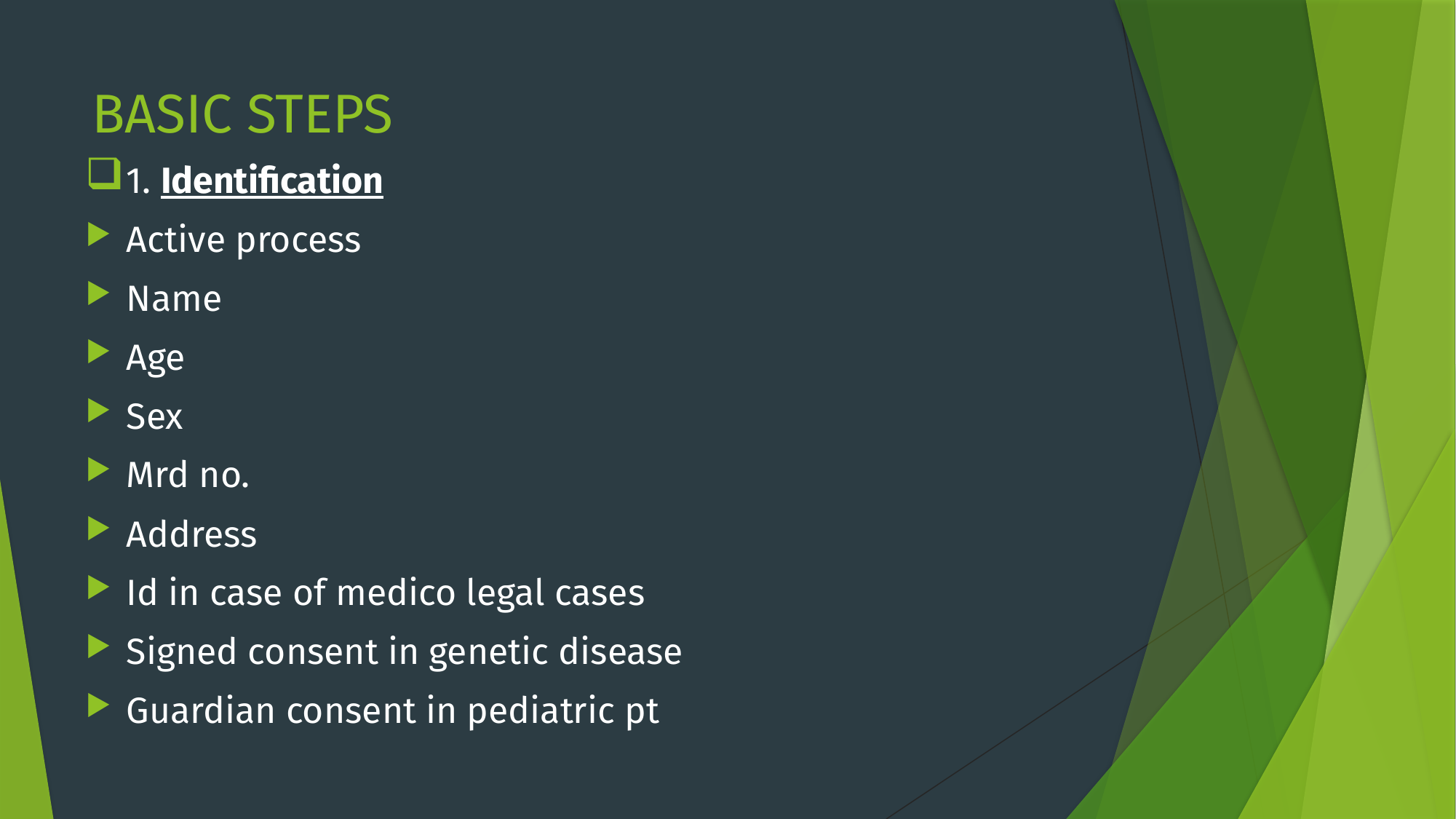

# BASIC STEPS
1. Identification
Active process
Name
Age
Sex
Mrd no.
Address
Id in case of medico legal cases
Signed consent in genetic disease
Guardian consent in pediatric pt